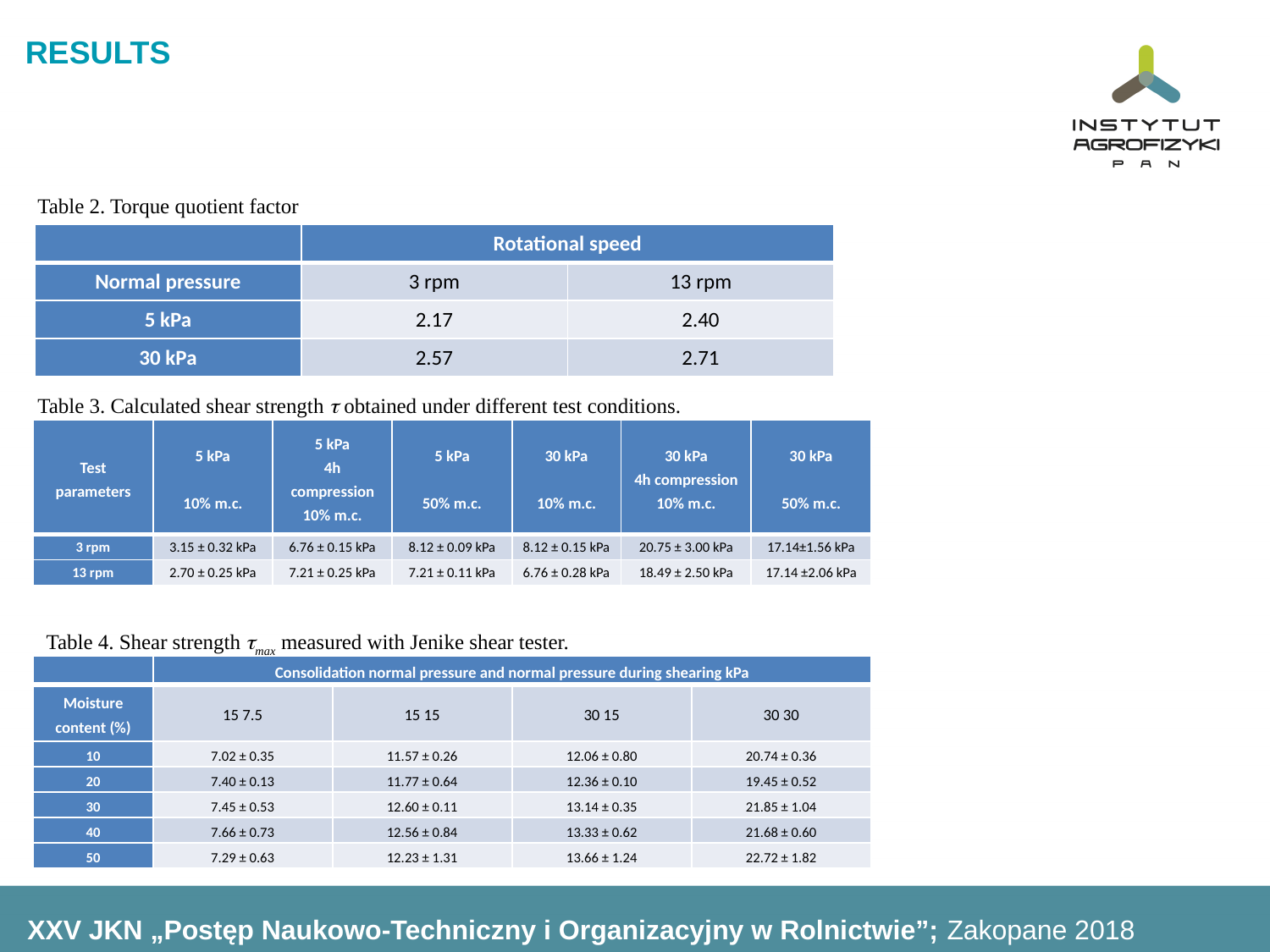

RESULTS
Table 2. Torque quotient factor

|  | Rotational speed |  |
| --- | --- | --- |
| Normal pressure | 3 rpm | 13 rpm |
| 5 kPa | 2.17 | 2.40 |
| 30 kPa | 2.57 | 2.71 |
Table 3. Calculated shear strength τ obtained under different test conditions.

| Test parameters | 5 kPa   10% m.c. | 5 kPa 4h compression 10% m.c. | 5 kPa   50% m.c. | 30 kPa   10% m.c. | 30 kPa 4h compression 10% m.c. | 30 kPa   50% m.c. |
| --- | --- | --- | --- | --- | --- | --- |
| 3 rpm | 3.15 ± 0.32 kPa | 6.76 ± 0.15 kPa | 8.12 ± 0.09 kPa | 8.12 ± 0.15 kPa | 20.75 ± 3.00 kPa | 17.14±1.56 kPa |
| 13 rpm | 2.70 ± 0.25 kPa | 7.21 ± 0.25 kPa | 7.21 ± 0.11 kPa | 6.76 ± 0.28 kPa | 18.49 ± 2.50 kPa | 17.14 ±2.06 kPa |
Table 4. Shear strength τmax measured with Jenike shear tester.

|  | Consolidation normal pressure and normal pressure during shearing kPa |  |  |  |
| --- | --- | --- | --- | --- |
| Moisture content (%) | 15 7.5 | 15 15 | 30 15 | 30 30 |
| 10 | 7.02 ± 0.35 | 11.57 ± 0.26 | 12.06 ± 0.80 | 20.74 ± 0.36 |
| 20 | 7.40 ± 0.13 | 11.77 ± 0.64 | 12.36 ± 0.10 | 19.45 ± 0.52 |
| 30 | 7.45 ± 0.53 | 12.60 ± 0.11 | 13.14 ± 0.35 | 21.85 ± 1.04 |
| 40 | 7.66 ± 0.73 | 12.56 ± 0.84 | 13.33 ± 0.62 | 21.68 ± 0.60 |
| 50 | 7.29 ± 0.63 | 12.23 ± 1.31 | 13.66 ± 1.24 | 22.72 ± 1.82 |
XXV JKN „Postęp Naukowo-Techniczny i Organizacyjny w Rolnictwie”; Zakopane 2018